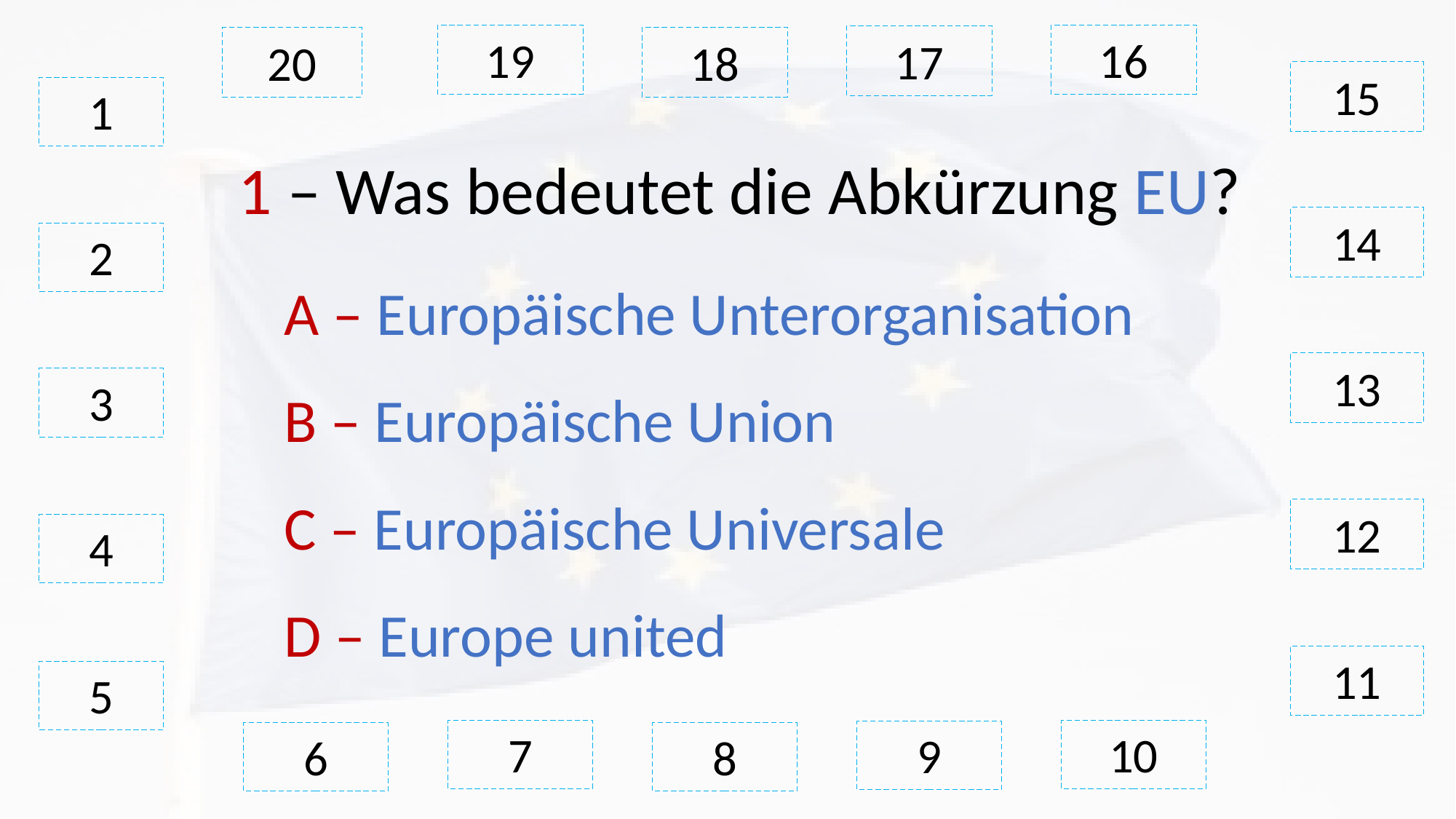

19
16
17
# 20
18
15
1
1 – Was bedeutet die Abkürzung EU?
14
2
A – Europäische Unterorganisation
13
3
B – Europäische Union
C – Europäische Universale
12
4
D – Europe united
11
5
7
10
9
6
8